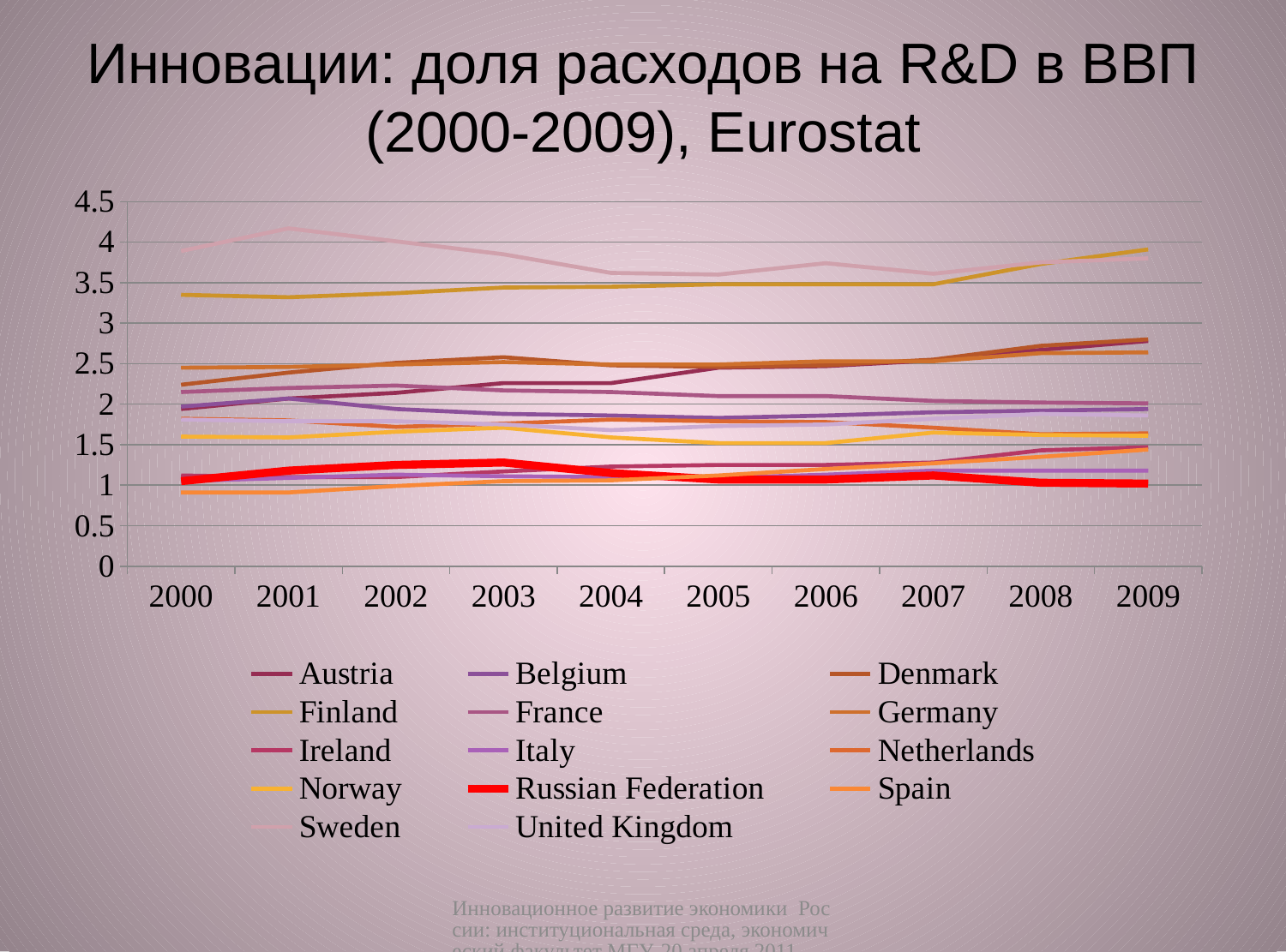

# Инновации: доля расходов на R&D в ВВП (2000-2009), Eurostat

### Chart

| Category | Austria | Belgium | Denmark | Finland | France | Germany | Ireland | Italy | Netherlands | Norway | Russian Federation | Spain | Sweden | United Kingdom |
|---|---|---|---|---|---|---|---|---|---|---|---|---|---|---|
| 2000 | 1.9400000000000002 | 1.9700000000000002 | 2.24 | 3.3499999999999988 | 2.15 | 2.4499999999999997 | 1.12 | 1.05 | 1.82 | 1.6 | 1.05 | 0.91 | 3.8899999999999997 | 1.81 |
| 2001 | 2.07 | 2.07 | 2.3899999999999997 | 3.32 | 2.2 | 2.46 | 1.1 | 1.09 | 1.8 | 1.59 | 1.1800000000000008 | 0.91 | 4.17 | 1.7900000000000007 |
| 2002 | 2.14 | 1.9400000000000002 | 2.51 | 3.3699999999999997 | 2.23 | 2.4899999999999998 | 1.1 | 1.129999999999999 | 1.7200000000000006 | 1.6600000000000001 | 1.25 | 0.99 | 4.01 | 1.7900000000000007 |
| 2003 | 2.26 | 1.8800000000000001 | 2.58 | 3.44 | 2.17 | 2.52 | 1.1700000000000008 | 1.11 | 1.7600000000000007 | 1.7100000000000006 | 1.28 | 1.05 | 3.8499999999999988 | 1.7500000000000007 |
| 2004 | 2.26 | 1.86 | 2.48 | 3.4499999999999997 | 2.15 | 2.4899999999999998 | 1.23 | 1.1 | 1.81 | 1.59 | 1.149999999999999 | 1.06 | 3.62 | 1.6800000000000008 |
| 2005 | 2.4499999999999997 | 1.83 | 2.46 | 3.48 | 2.1 | 2.4899999999999998 | 1.25 | 1.09 | 1.7900000000000007 | 1.52 | 1.07 | 1.12 | 3.6 | 1.7300000000000006 |
| 2006 | 2.4699999999999998 | 1.86 | 2.48 | 3.48 | 2.1 | 2.53 | 1.25 | 1.129999999999999 | 1.7800000000000007 | 1.52 | 1.07 | 1.2 | 3.74 | 1.7500000000000007 |
| 2007 | 2.54 | 1.9 | 2.55 | 3.48 | 2.04 | 2.53 | 1.28 | 1.1800000000000008 | 1.7100000000000006 | 1.6500000000000001 | 1.12 | 1.27 | 3.61 | 1.82 |
| 2008 | 2.67 | 1.9200000000000002 | 2.72 | 3.73 | 2.02 | 2.63 | 1.43 | 1.1800000000000008 | 1.6300000000000001 | 1.62 | 1.03 | 1.35 | 3.75 | 1.8800000000000001 |
| 2009 | 2.7800000000000002 | 1.9400000000000002 | 2.8 | 3.9099999999999997 | 2.01 | 2.64 | 1.47 | 1.1800000000000008 | 1.6400000000000001 | 1.61 | 1.02 | 1.44 | 3.8 | 1.86 |
Инновационное развитие экономики  России: институциональная среда, экономический факультет МГУ, 20 апреля 2011